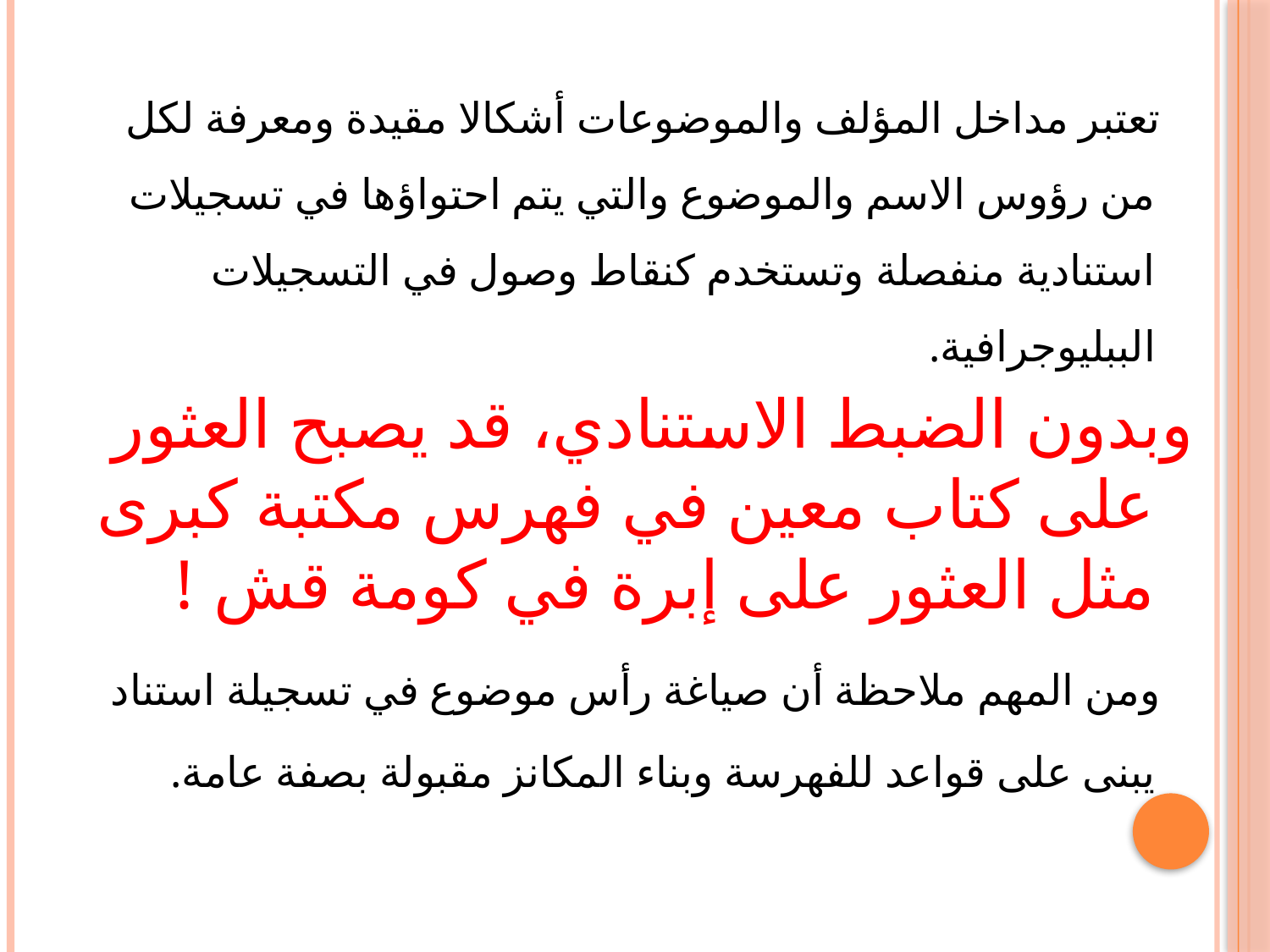

تعتبر مداخل المؤلف والموضوعات أشكالا مقیدة ومعرفة لكل من رؤوس الاسم والموضوع والتي یتم احتواؤھا في تسجیلات استنادیة منفصلة وتستخدم كنقاط وصول في التسجیلات الببلیوجرافیة.
وبدون الضبط الاستنادي، قد یصبح العثور على كتاب معین في فھرس مكتبة كبرى مثل العثور على إبرة في كومة قش !
   ومن المھم ملاحظة أن صیاغة رأس موضوع في تسجیلة استناد یبنى على قواعد للفھرسة وبناء المكانز مقبولة بصفة عامة.